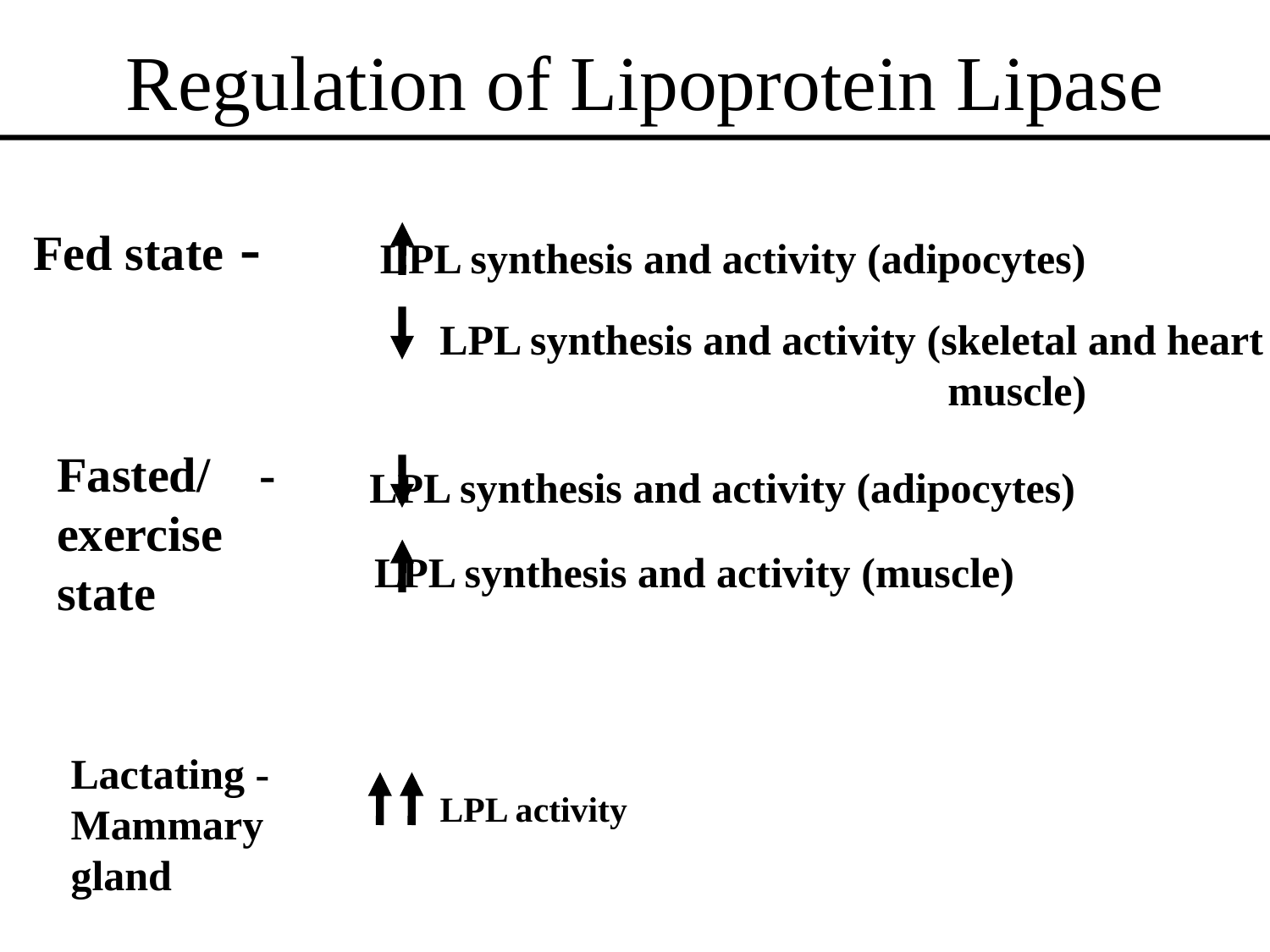

# Regulation of Lipoprotein Lipase

Fed state -

LPL synthesis and activity (adipocytes)

LPL synthesis and activity (skeletal and heart
				muscle)
Fasted/    -
exercise
state

LPL synthesis and activity (adipocytes)

LPL synthesis and activity (muscle)
Lactating -
Mammary
gland

LPL activity